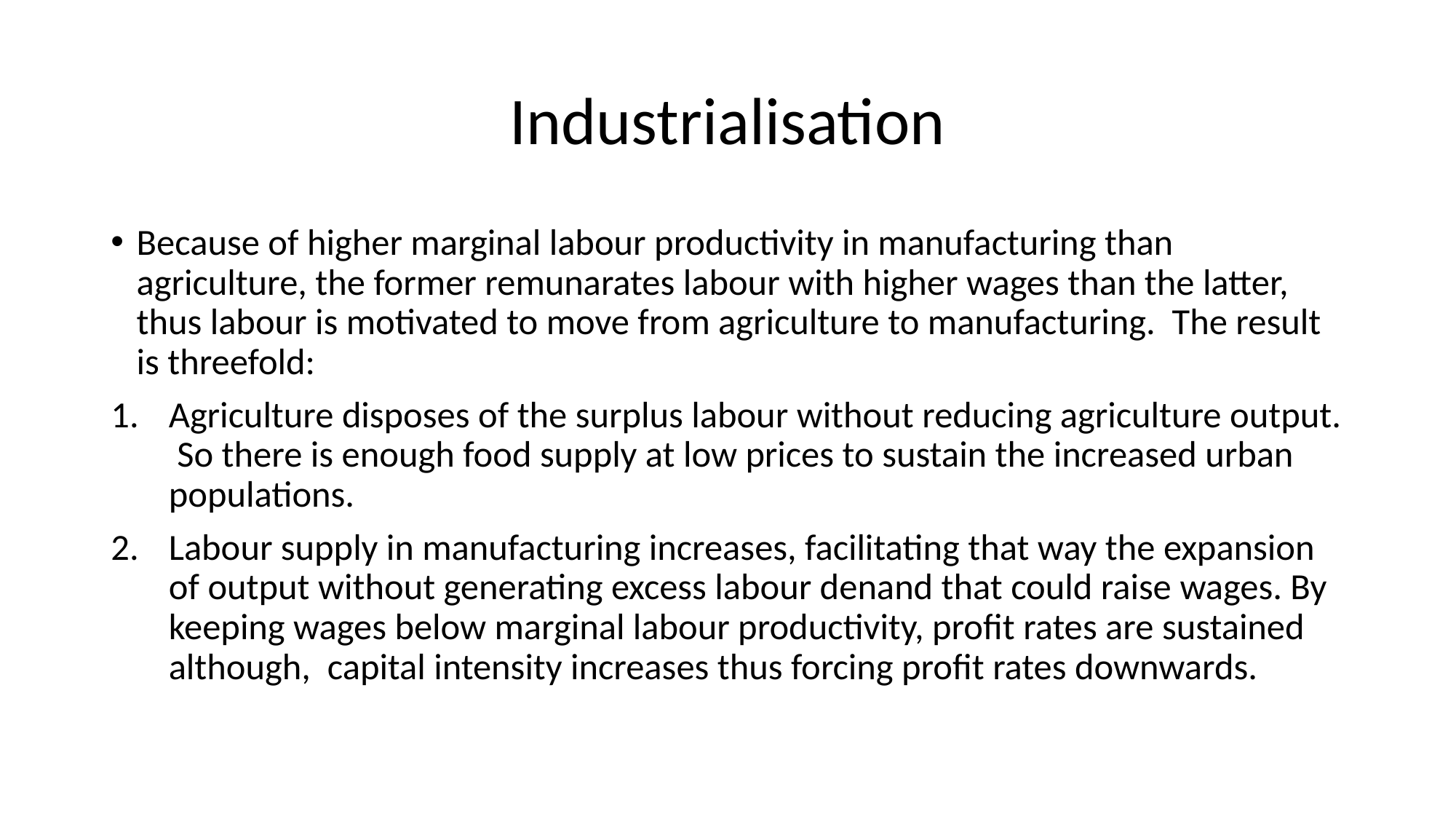

# Industrialisation
Because of higher marginal labour productivity in manufacturing than agriculture, the former remunarates labour with higher wages than the latter, thus labour is motivated to move from agriculture to manufacturing.  The result is threefold:
Agriculture disposes of the surplus labour without reducing agriculture output.  So there is enough food supply at low prices to sustain the increased urban populations.
Labour supply in manufacturing increases, facilitating that way the expansion of output without generating excess labour denand that could raise wages. By keeping wages below marginal labour productivity, profit rates are sustained although,  capital intensity increases thus forcing profit rates downwards.